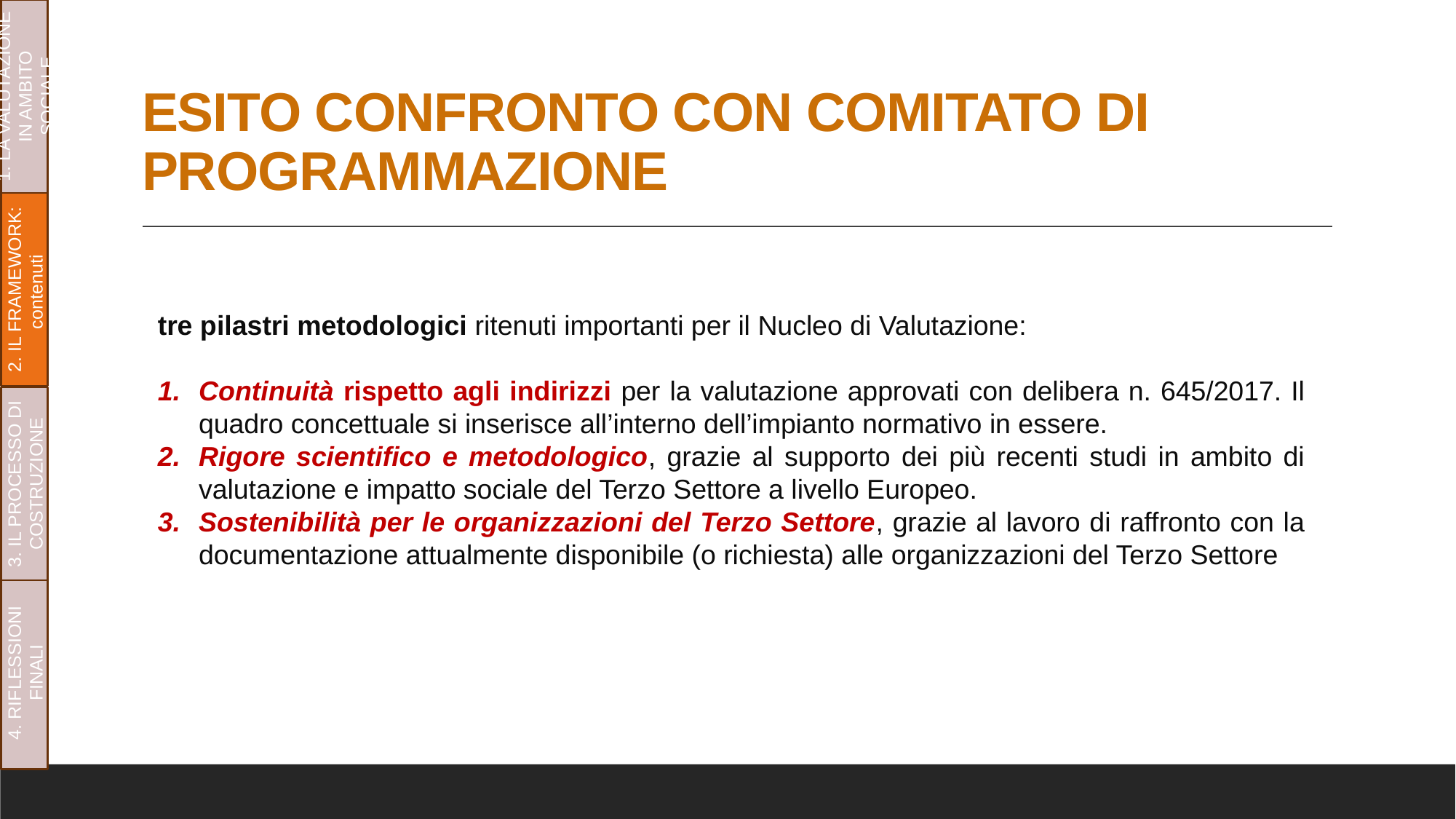

1. LA VALUTAZIONE IN AMBITO SOCIALE
# ESITO CONFRONTO CON COMITATO DI PROGRAMMAZIONE
2. IL FRAMEWORK: contenuti

tre pilastri metodologici ritenuti importanti per il Nucleo di Valutazione:

Continuità rispetto agli indirizzi per la valutazione approvati con delibera n. 645/2017. Il quadro concettuale si inserisce all’interno dell’impianto normativo in essere.
Rigore scientifico e metodologico, grazie al supporto dei più recenti studi in ambito di valutazione e impatto sociale del Terzo Settore a livello Europeo.
Sostenibilità per le organizzazioni del Terzo Settore, grazie al lavoro di raffronto con la documentazione attualmente disponibile (o richiesta) alle organizzazioni del Terzo Settore

3. IL PROCESSO DI COSTRUZIONE
4. RIFLESSIONI FINALI